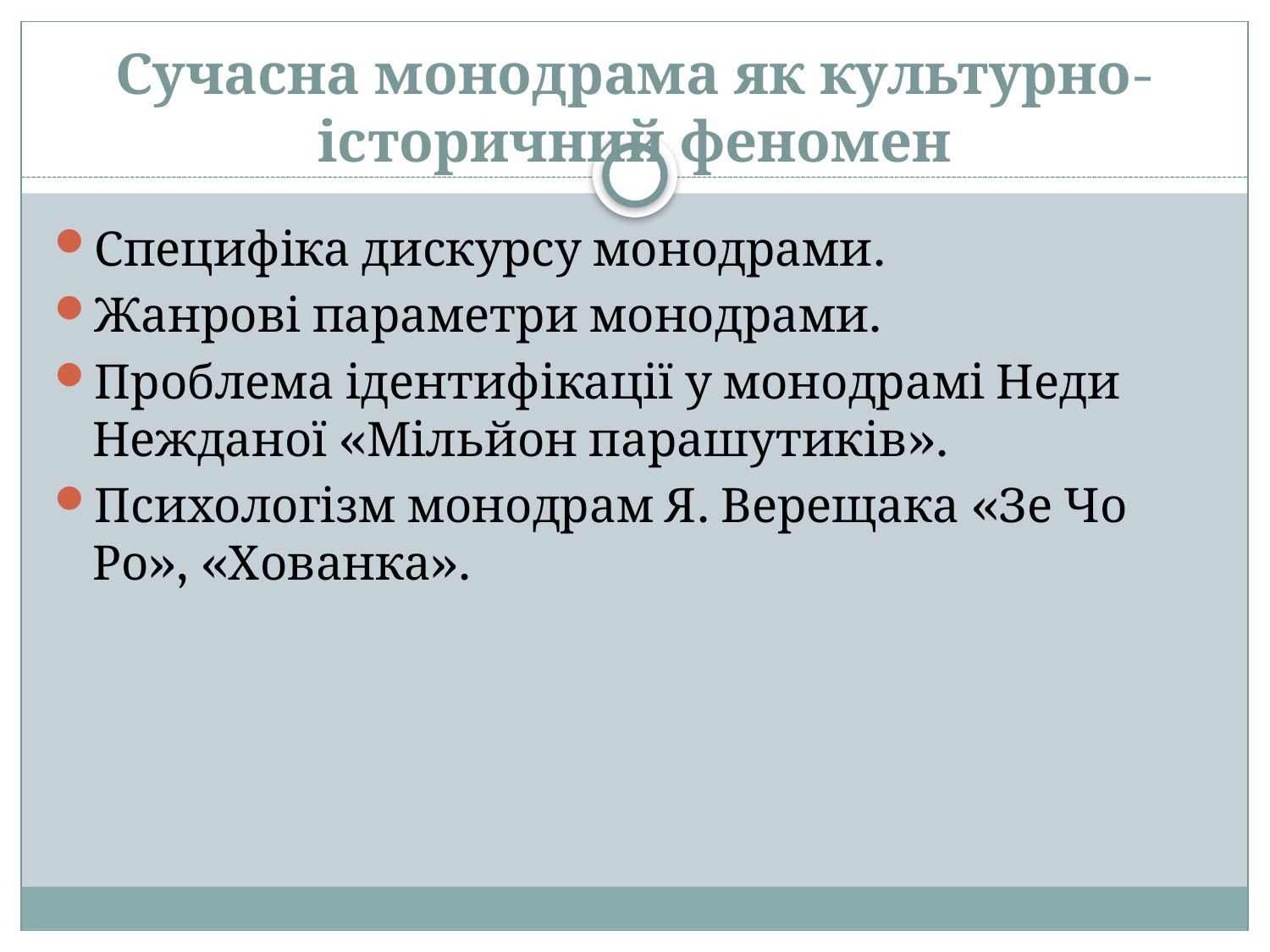

# Сучасна монодрама як культурно-історичний феномен
Специфіка дискурсу монодрами.
Жанрові параметри монодрами.
Проблема ідентифікації у монодрамі Неди Нежданої «Мільйон парашутиків».
Психологізм монодрам Я. Верещака «Зе Чо Ро», «Хованка».